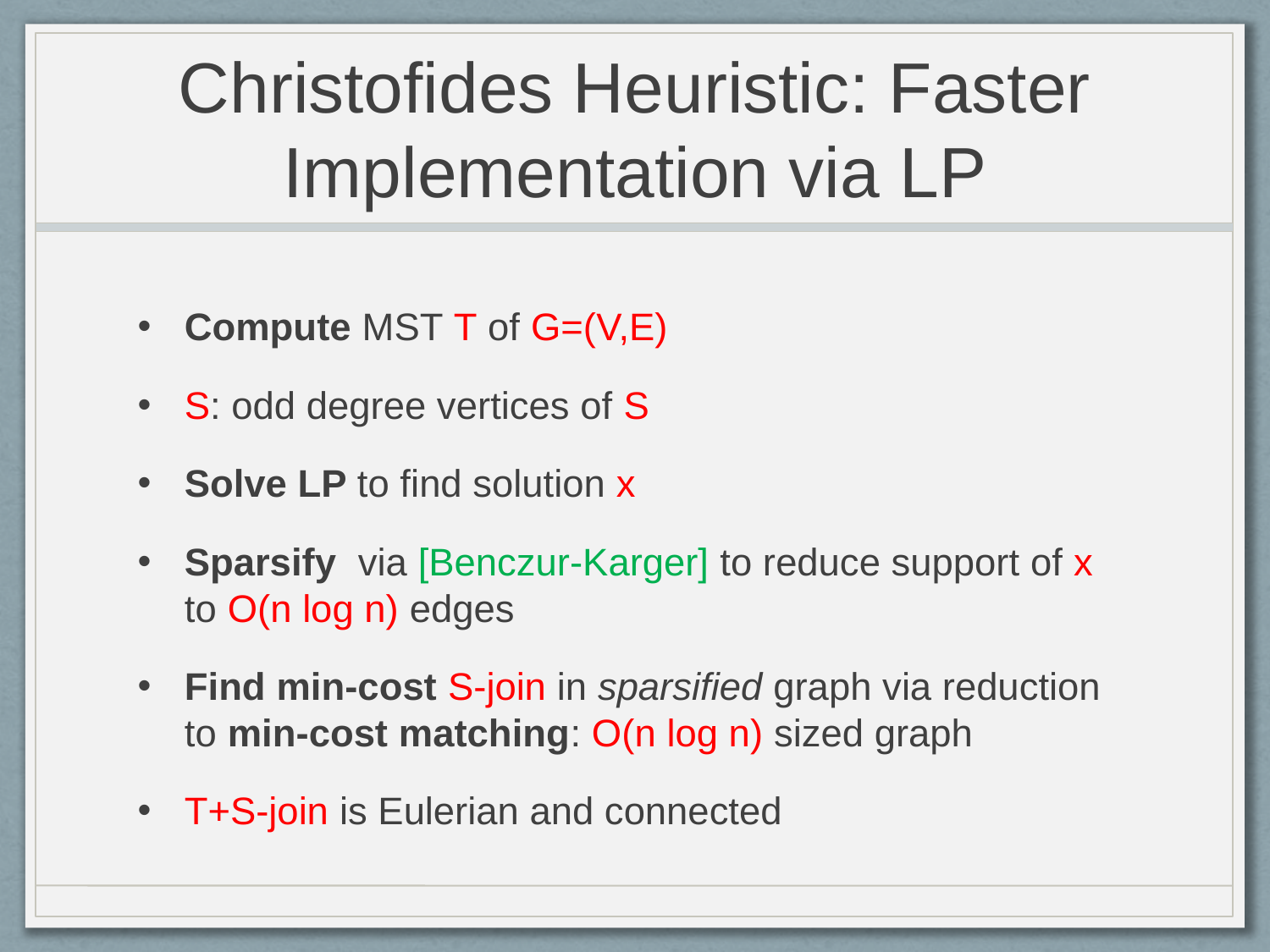

# Christofides Heuristic: Faster Implementation via LP
Compute MST T of G=(V,E)
S: odd degree vertices of S
Solve LP to find solution x
Sparsify  via [Benczur-Karger] to reduce support of x to O(n log n) edges
Find min-cost S-join in sparsified graph via reduction to min-cost matching: O(n log n) sized graph
T+S-join is Eulerian and connected